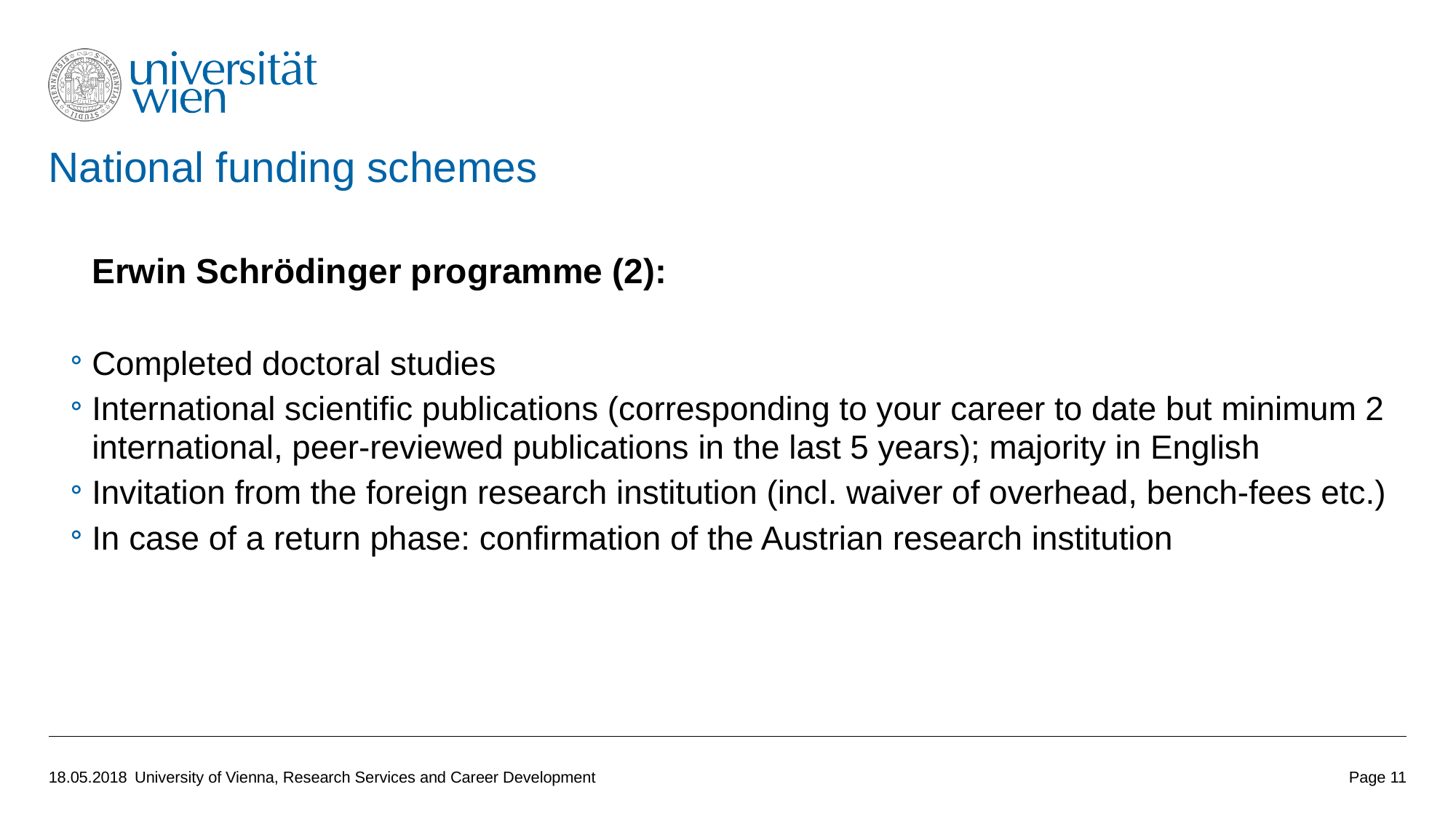

# National funding schemes
Erwin Schrödinger programme (2):

Completed doctoral studies
International scientific publications (corresponding to your career to date but minimum 2 international, peer-reviewed publications in the last 5 years); majority in English
Invitation from the foreign research institution (incl. waiver of overhead, bench-fees etc.)
In case of a return phase: confirmation of the Austrian research institution

18.05.2018
University of Vienna, Research Services and Career Development
Page 11